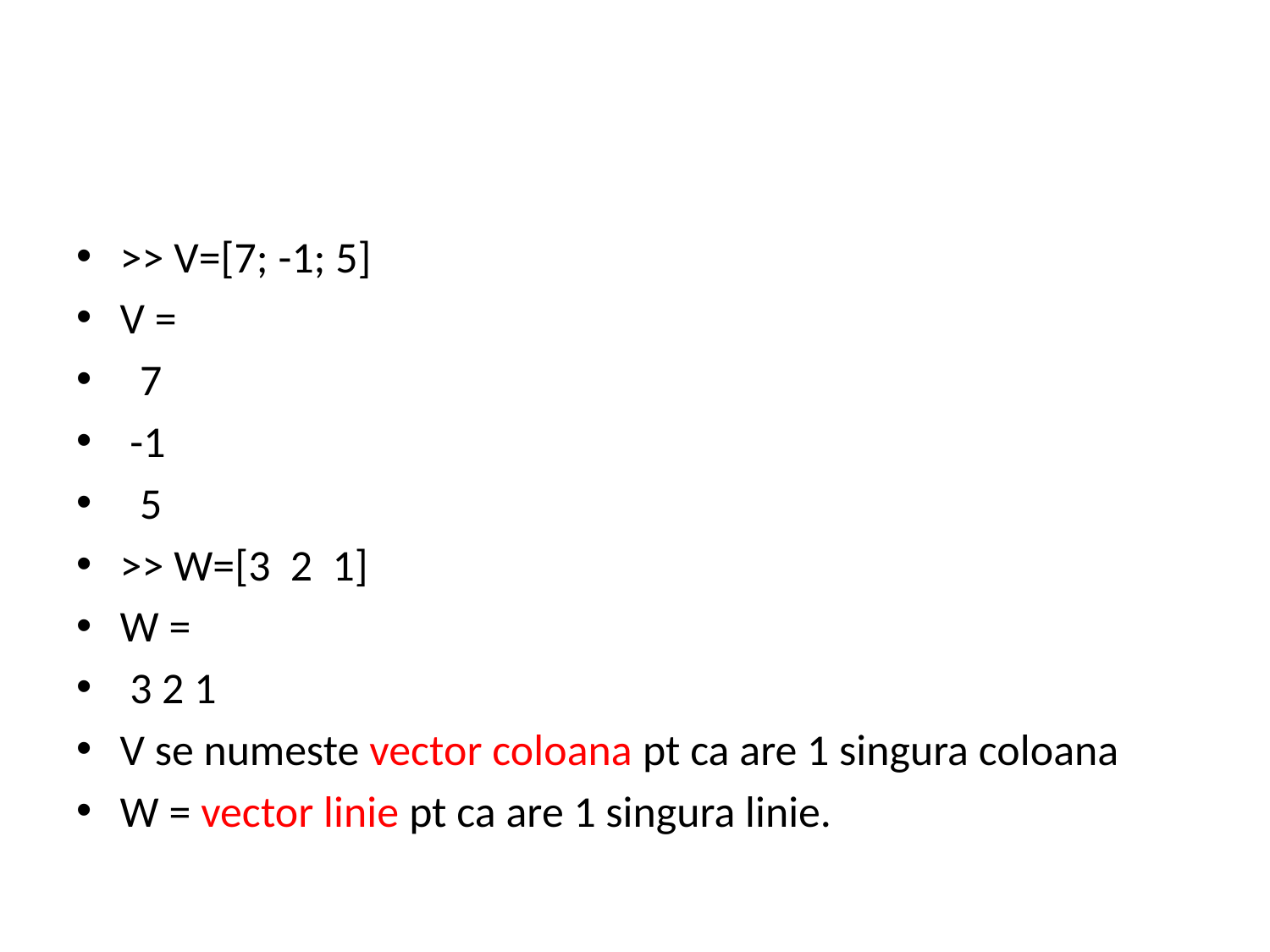

#
>> V=[7; -1; 5]
V =
  7
 -1
  5
>> W=[3  2  1]
W =
 3 2 1
V se numeste vector coloana pt ca are 1 singura coloana
W = vector linie pt ca are 1 singura linie.